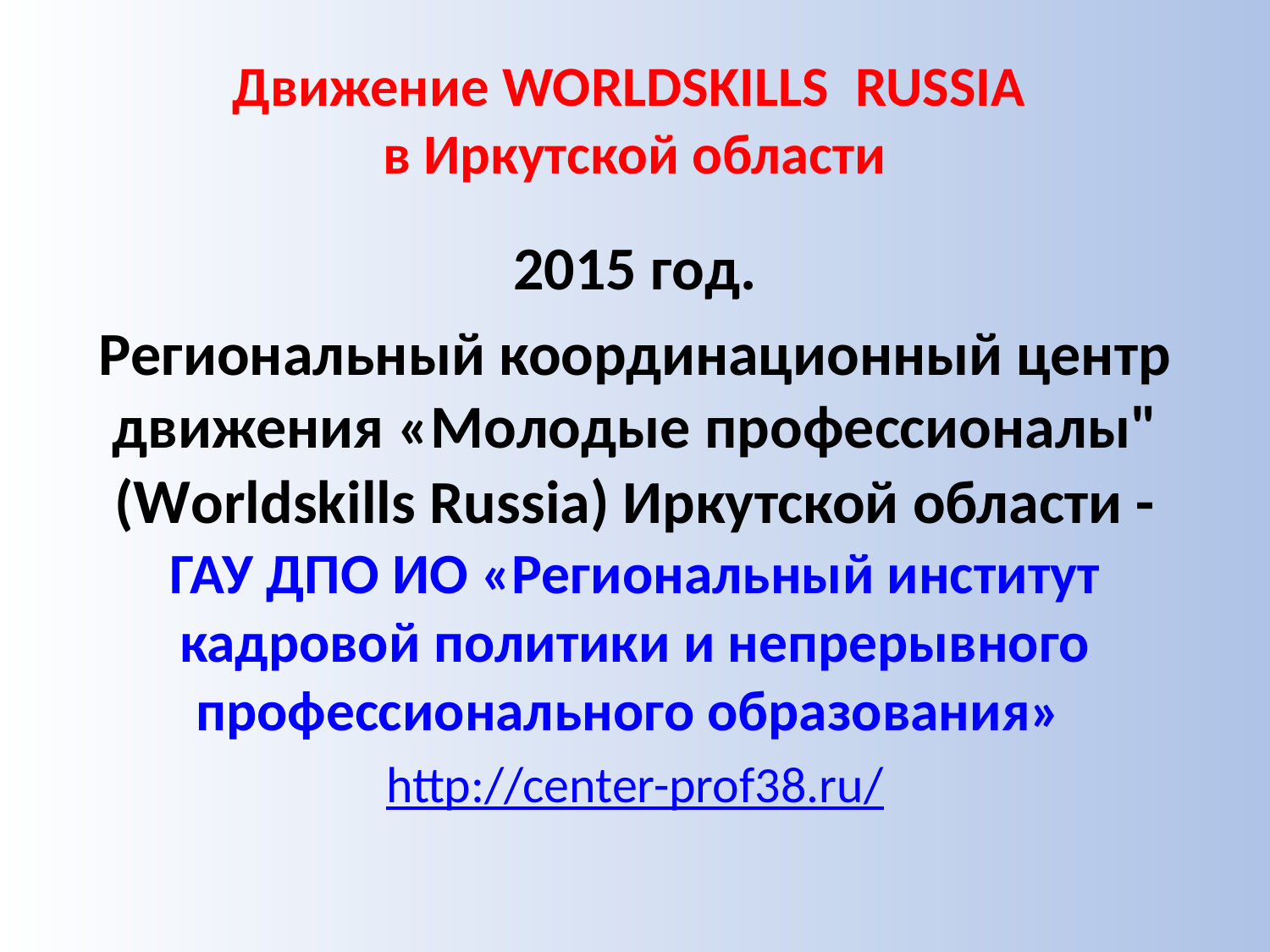

# Движение WORLDSKILLS  RUSSIA в Иркутской области
2015 год.
Региональный координационный центр движения «Молодые профессионалы" (Worldskills Russia) Иркутской области - ГАУ ДПО ИО «Региональный институт кадровой политики и непрерывного профессионального образования»
http://center-prof38.ru/